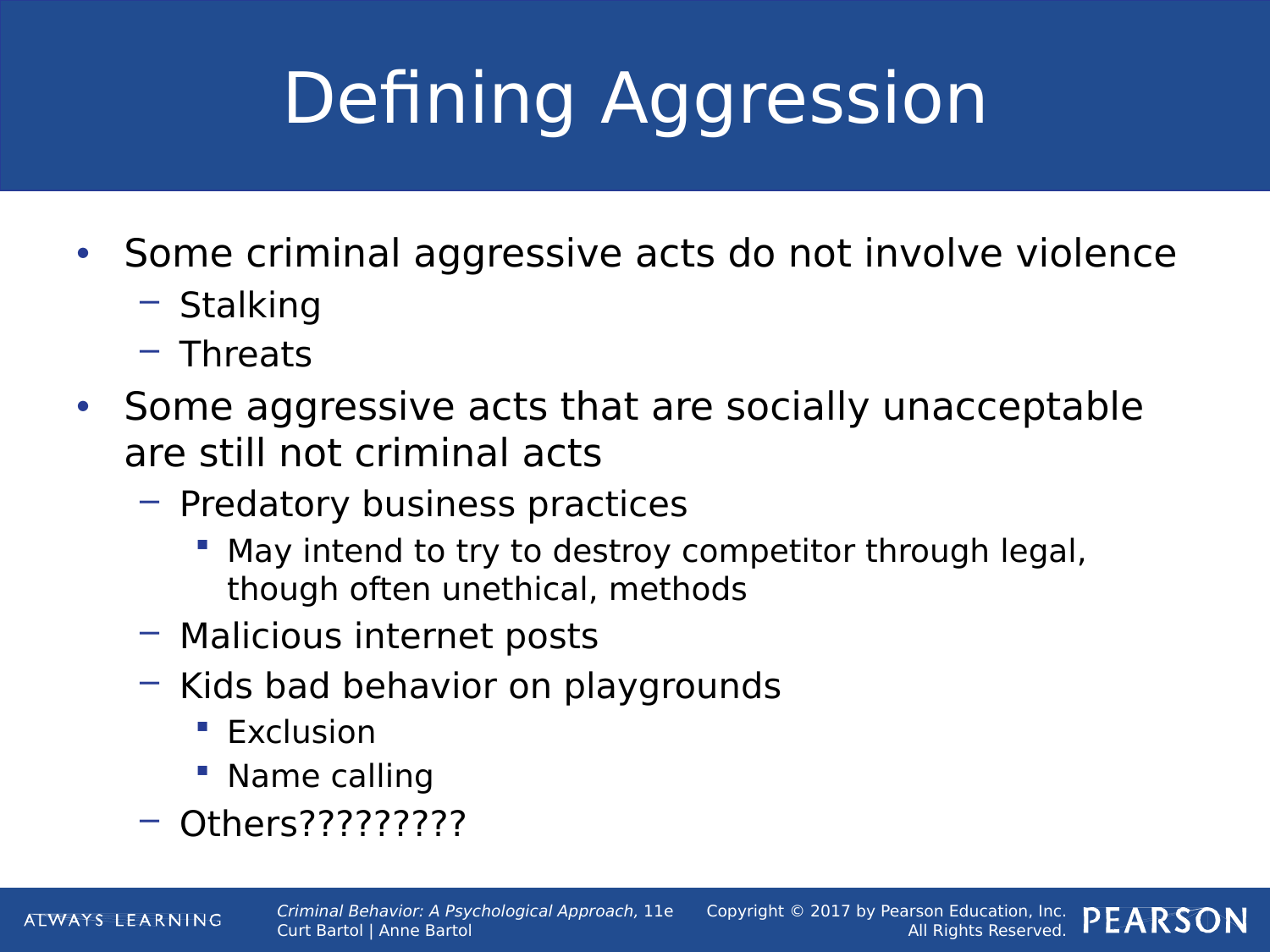

# Defining Aggression
Some criminal aggressive acts do not involve violence
Stalking
Threats
Some aggressive acts that are socially unacceptable are still not criminal acts
Predatory business practices
May intend to try to destroy competitor through legal, though often unethical, methods
Malicious internet posts
Kids bad behavior on playgrounds
Exclusion
Name calling
Others?????????